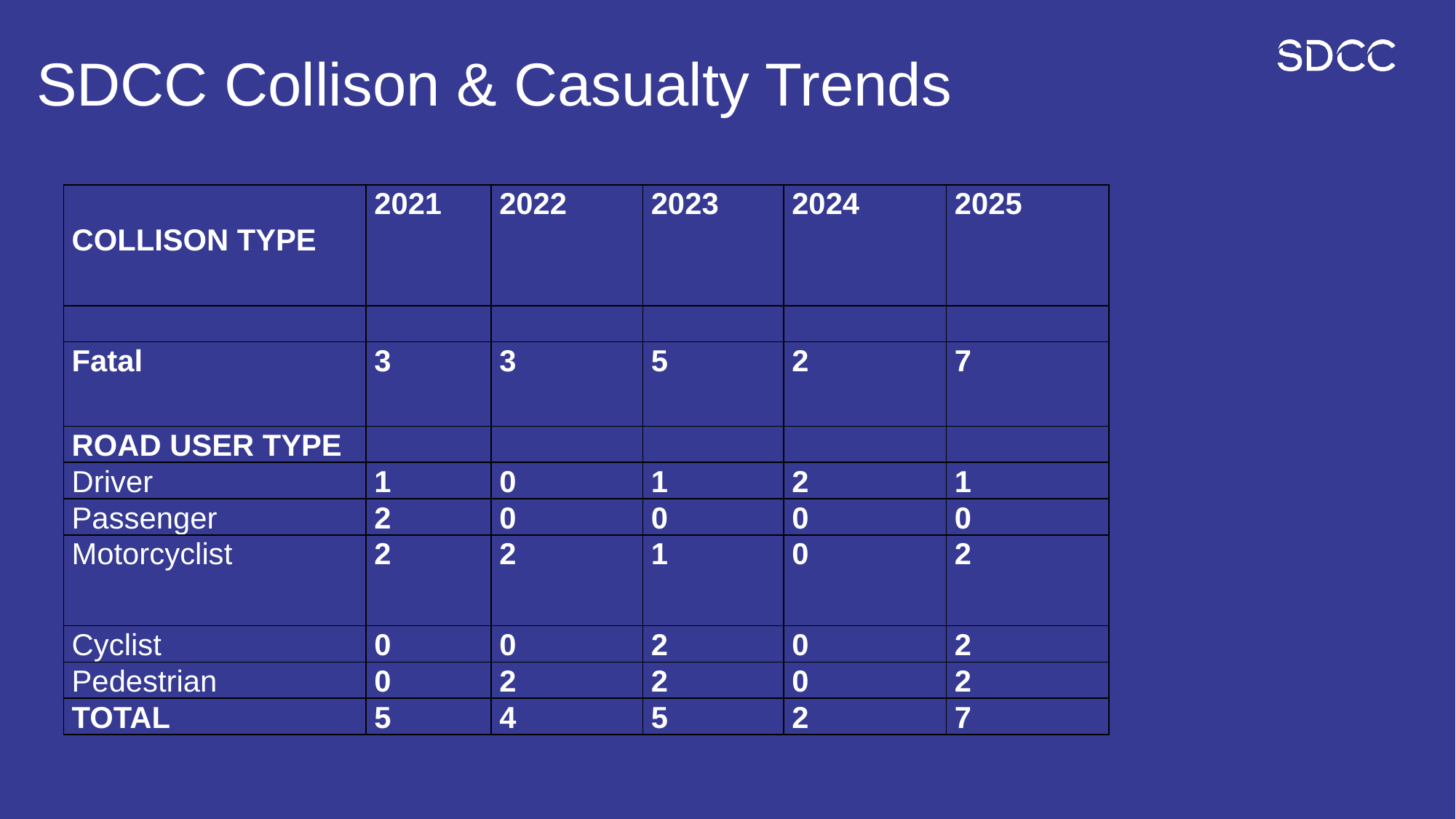

SDCC Collison & Casualty Trends

| COLLISON TYPE | 2021 | 2022 | 2023 | 2024 | 2025 |
| --- | --- | --- | --- | --- | --- |
|  |  |  |  |  |  |
| Fatal | 3 | 3 | 5 | 2 | 7 |
| ROAD USER TYPE |  |  |  |  |  |
| Driver | 1 | 0 | 1 | 2 | 1 |
| Passenger | 2 | 0 | 0 | 0 | 0 |
| Motorcyclist | 2 | 2 | 1 | 0 | 2 |
| Cyclist | 0 | 0 | 2 | 0 | 2 |
| Pedestrian | 0 | 2 | 2 | 0 | 2 |
| TOTAL | 5 | 4 | 5 | 2 | 7 |